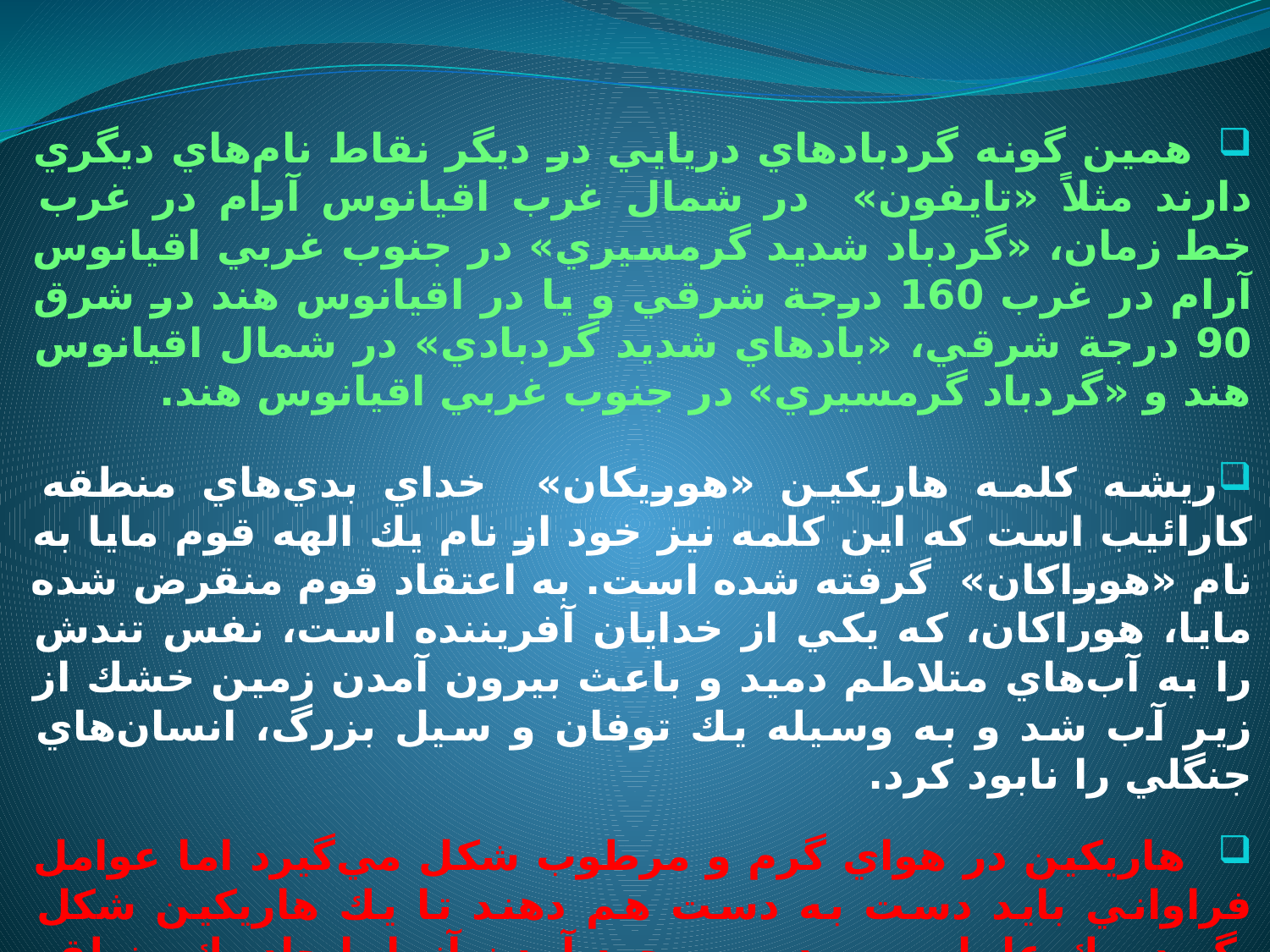

همين گونه گردبادهاي دريايي در ديگر نقاط نام‌هاي ديگري دارند مثلاً «تايفون»  در شمال غرب اقيانوس آرام در غرب خط زمان، «گردباد شديد گرمسيري» در جنوب غربي اقيانوس آرام در غرب 160 درجة شرقي و يا در اقيانوس هند در شرق 90 درجة شرقي، «بادهاي شديد گردبادي» در شمال اقيانوس هند و «گردباد گرمسيري» در جنوب غربي اقيانوس هند.

ريشه كلمه هاريكين «هوريكان»  خداي بدي‌هاي منطقه كارائيب است كه اين كلمه نيز خود از نام يك الهه قوم مايا به نام «هوراكان»  گرفته شده است. به اعتقاد قوم منقرض شده مايا، هوراكان، كه يكي از خدايان آفريننده است، نفس تندش را به آب‌هاي متلاطم دميد و باعث بيرون آمدن زمين خشك از زير آب شد و به وسيله يك توفان و سيل بزرگ، انسان‌هاي جنگلي را نابود كرد.

  هاريكين در هواي گرم و مرطوب شكل مي‌گيرد اما عوامل فراواني بايد دست به دست هم دهند تا يك هاريكين شكل بگيرد. يك عامل مهم در به وجود آمدن آنها، ايجاد يك منطقه كم¬فشار روي سطح وسيعي از آب گرم است. هوايي كه به سمت مركز منطقه كم‌فشارمكيده مي‌شود، درنتيجه اثرنيروي انحرافي زمين(كوريوليس)انحنا پيدا مي‌كند وبه اين ترتيب است كه درهاريكين، هوا به صورت چرخشي به حركت درمي‌آيد.